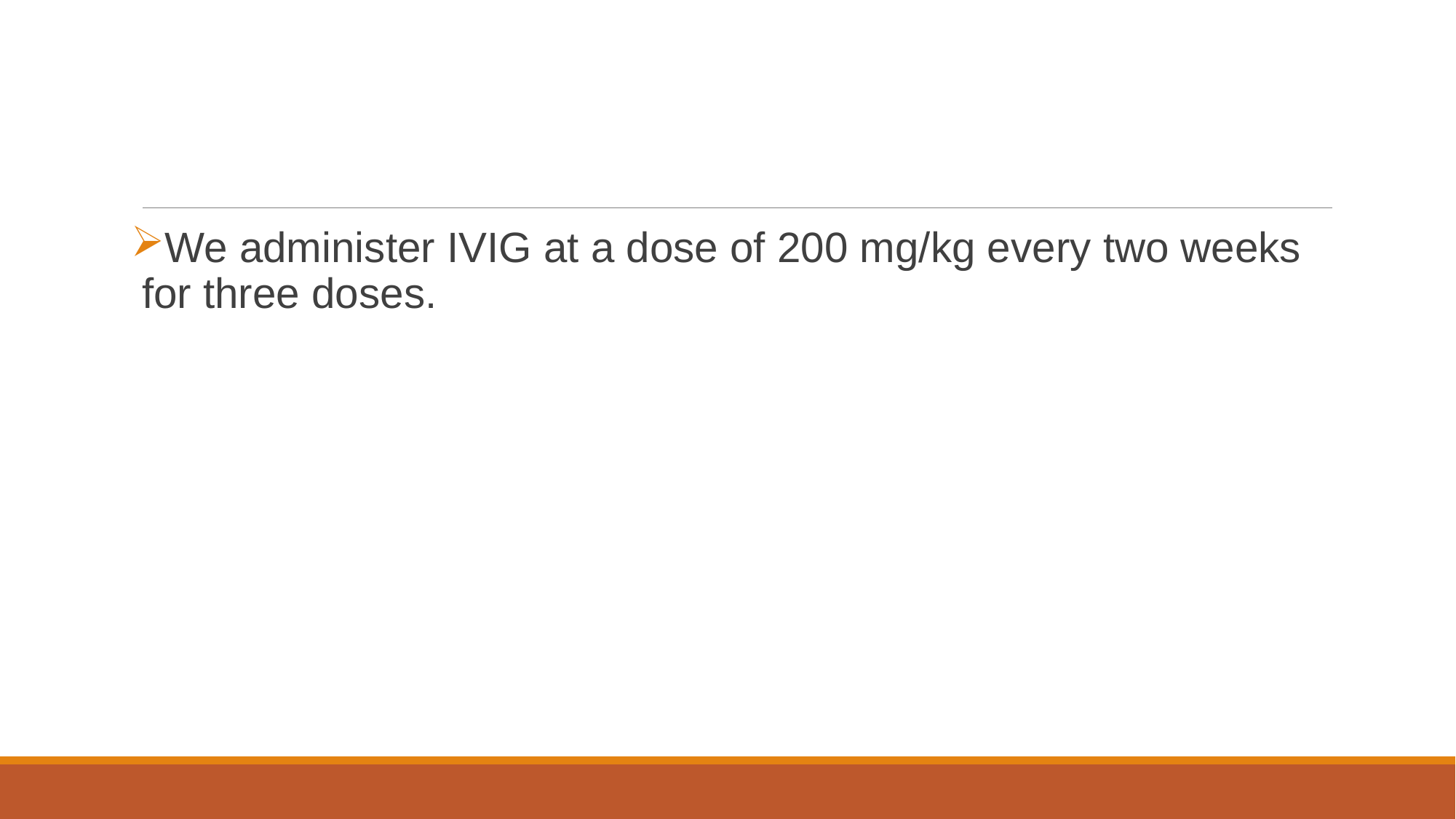

#
We administer IVIG at a dose of 200 mg/kg every two weeks for three doses.